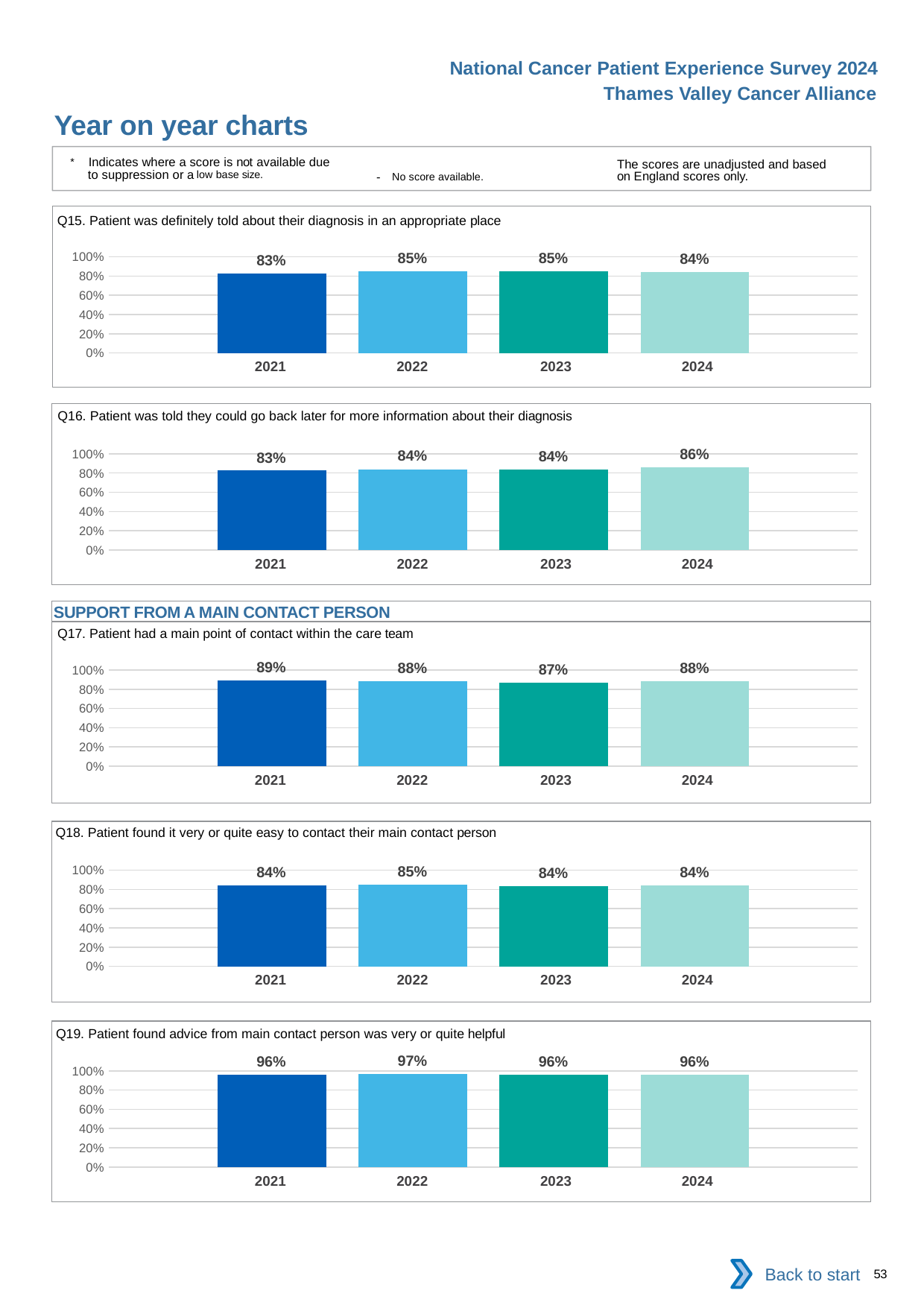

National Cancer Patient Experience Survey 2024
Thames Valley Cancer Alliance
Year on year charts

*  Indicates where a score is not available due to suppression or a low base size.
The scores are unadjusted and based on England scores only.
- No score available.
Q15. Patient was definitely told about their diagnosis in an appropriate place

### Chart

| Category | 2021 | 2022 | 2023 | 2024 |
|---|---|---|---|---|
| Category 1 | 0.8295082 | 0.8480965 | 0.8520864 | 0.8435667 |
| 2021 | 2022 | 2023 | 2024 |
| --- | --- | --- | --- |
Q16. Patient was told they could go back later for more information about their diagnosis

### Chart

| Category | 2021 | 2022 | 2023 | 2024 |
|---|---|---|---|---|
| Category 1 | 0.8251711 | 0.8402239 | 0.8357324 | 0.8568233 |
| 2021 | 2022 | 2023 | 2024 |
| --- | --- | --- | --- |
SUPPORT FROM A MAIN CONTACT PERSON
Q17. Patient had a main point of contact within the care team

### Chart

| Category | 2021 | 2022 | 2023 | 2024 |
|---|---|---|---|---|
| Category 1 | 0.8897523 | 0.8822839 | 0.8650425 | 0.8840281 |
| 2021 | 2022 | 2023 | 2024 |
| --- | --- | --- | --- |
Q18. Patient found it very or quite easy to contact their main contact person

### Chart

| Category | 2021 | 2022 | 2023 | 2024 |
|---|---|---|---|---|
| Category 1 | 0.8412508 | 0.8500735 | 0.8369077 | 0.8393136 |
| 2021 | 2022 | 2023 | 2024 |
| --- | --- | --- | --- |
Q19. Patient found advice from main contact person was very or quite helpful

### Chart

| Category | 2021 | 2022 | 2023 | 2024 |
|---|---|---|---|---|
| Category 1 | 0.9577384 | 0.9665583 | 0.9585911 | 0.9578582 |
| 2021 | 2022 | 2023 | 2024 |
| --- | --- | --- | --- |
Back to start

53